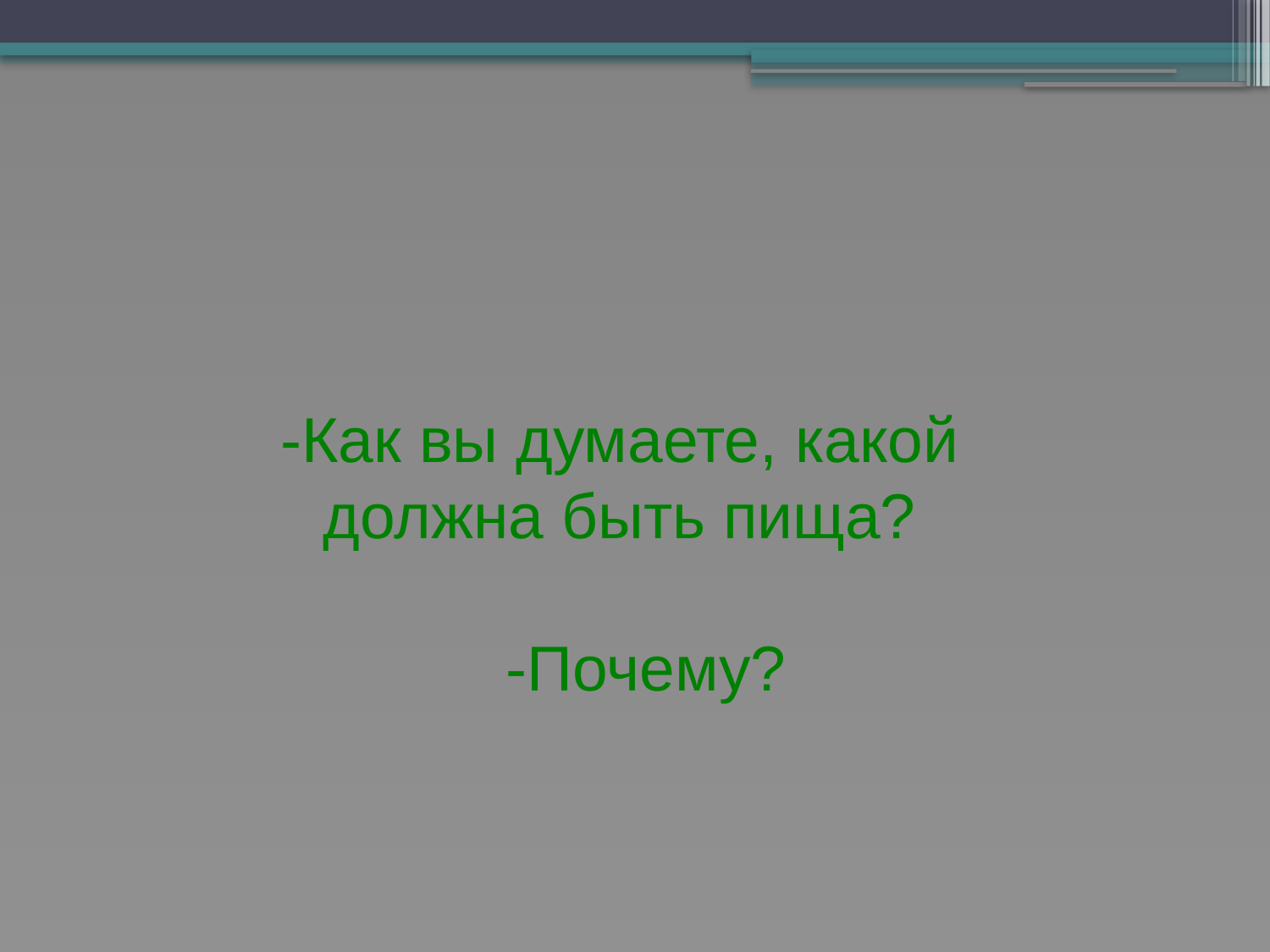

-Как вы думаете, какой должна быть пища?
   -Почему?